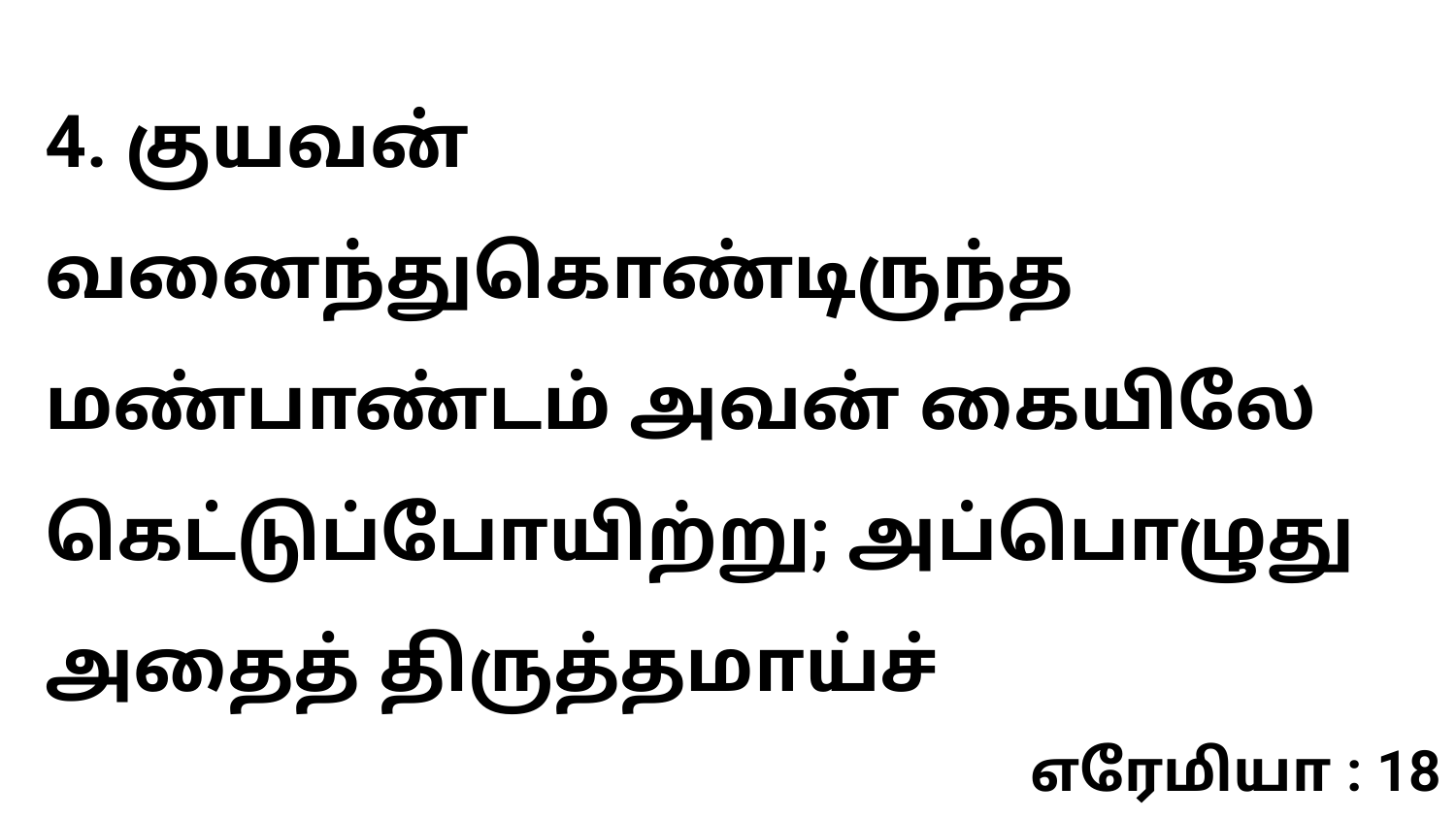

4. குயவன் வனைந்துகொண்டிருந்த மண்பாண்டம் அவன் கையிலே கெட்டுப்போயிற்று; அப்பொழுது அதைத் திருத்தமாய்ச்
எரேமியா : 18